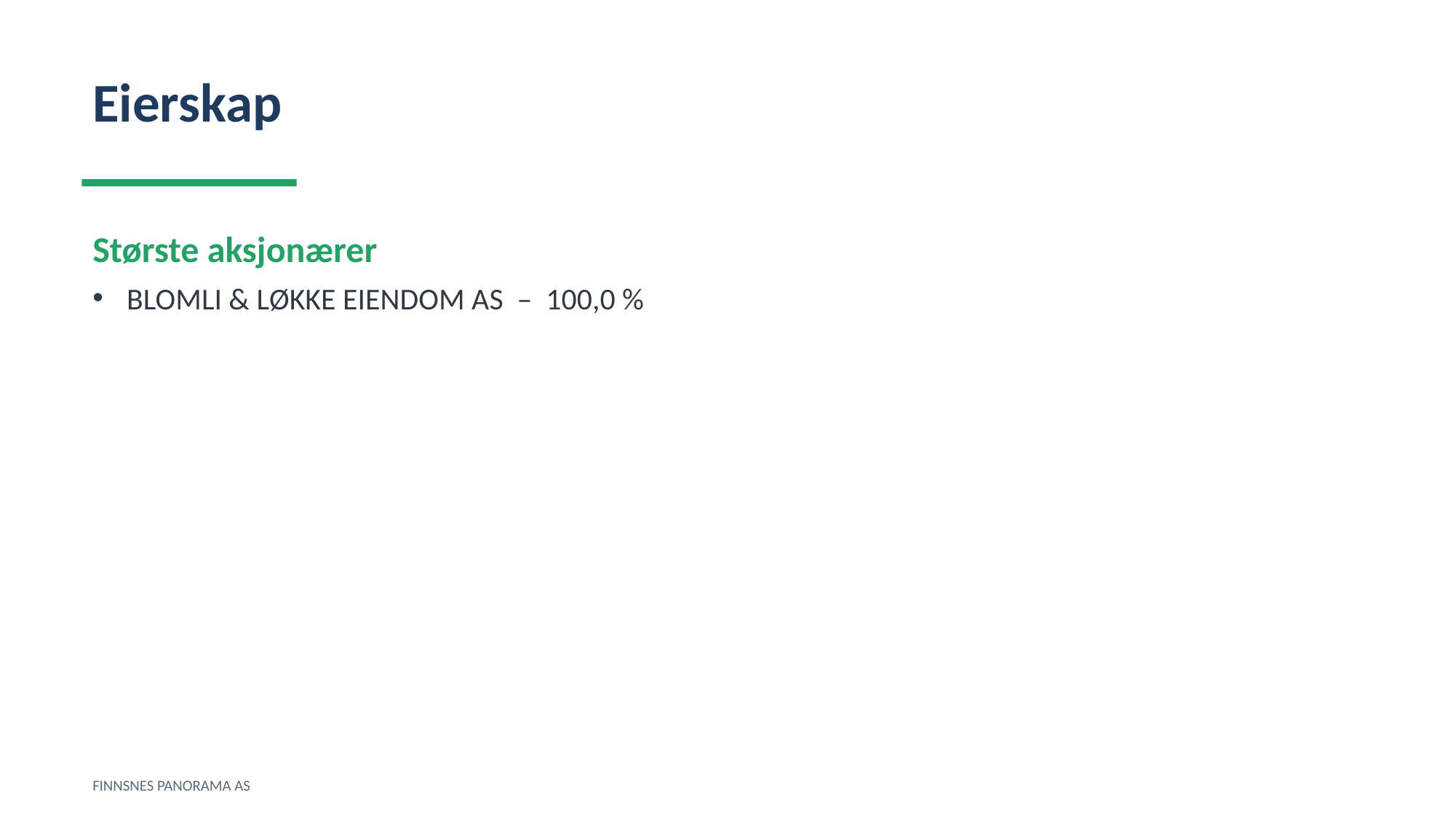

Eierskap

Største aksjonærer
BLOMLI & LØKKE EIENDOM AS  –  100,0 %
FINNSNES PANORAMA AS